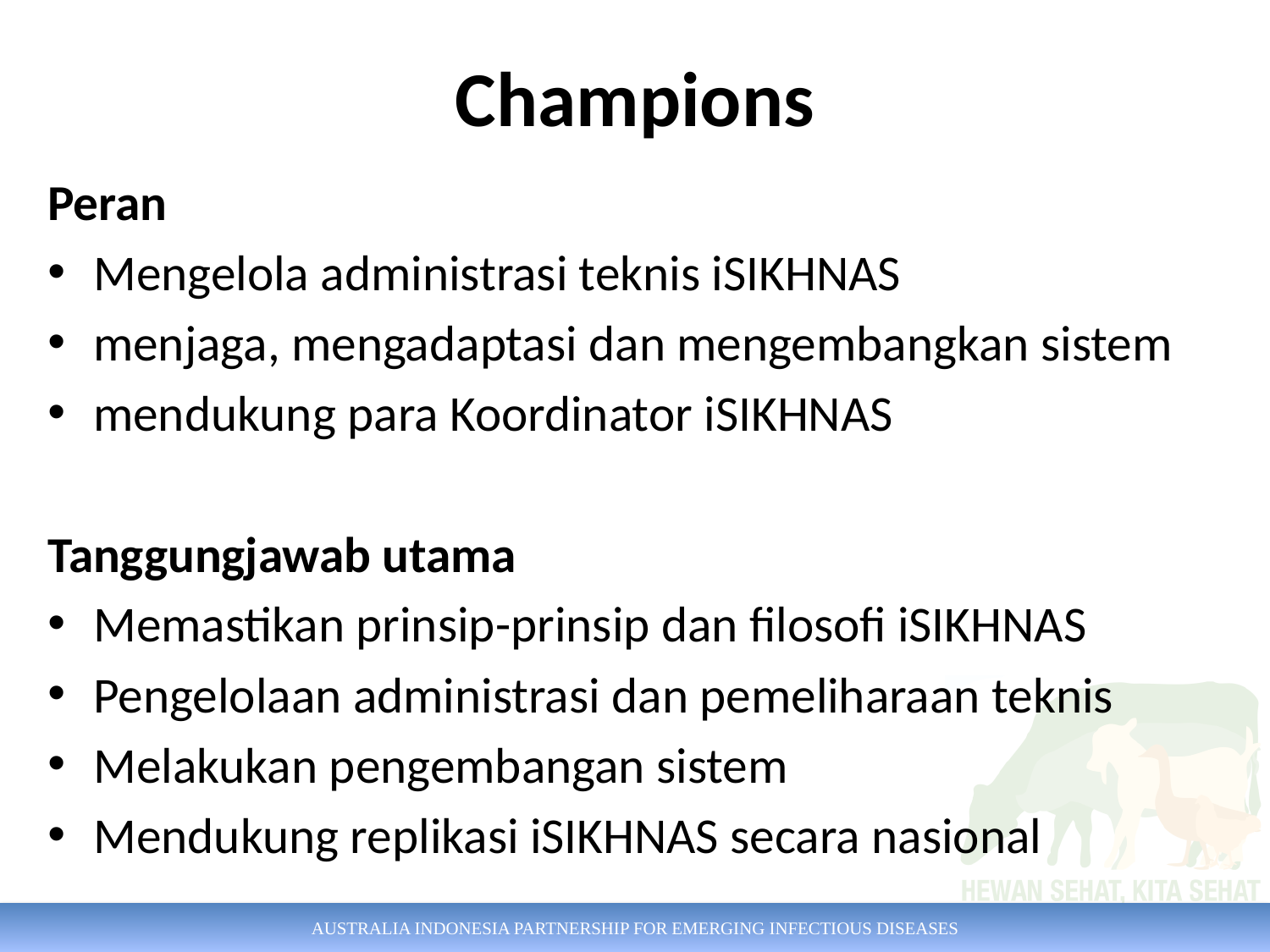

# Champions
Peran
Mengelola administrasi teknis iSIKHNAS
menjaga, mengadaptasi dan mengembangkan sistem
mendukung para Koordinator iSIKHNAS

Tanggungjawab utama
Memastikan prinsip-prinsip dan filosofi iSIKHNAS
Pengelolaan administrasi dan pemeliharaan teknis
Melakukan pengembangan sistem
Mendukung replikasi iSIKHNAS secara nasional